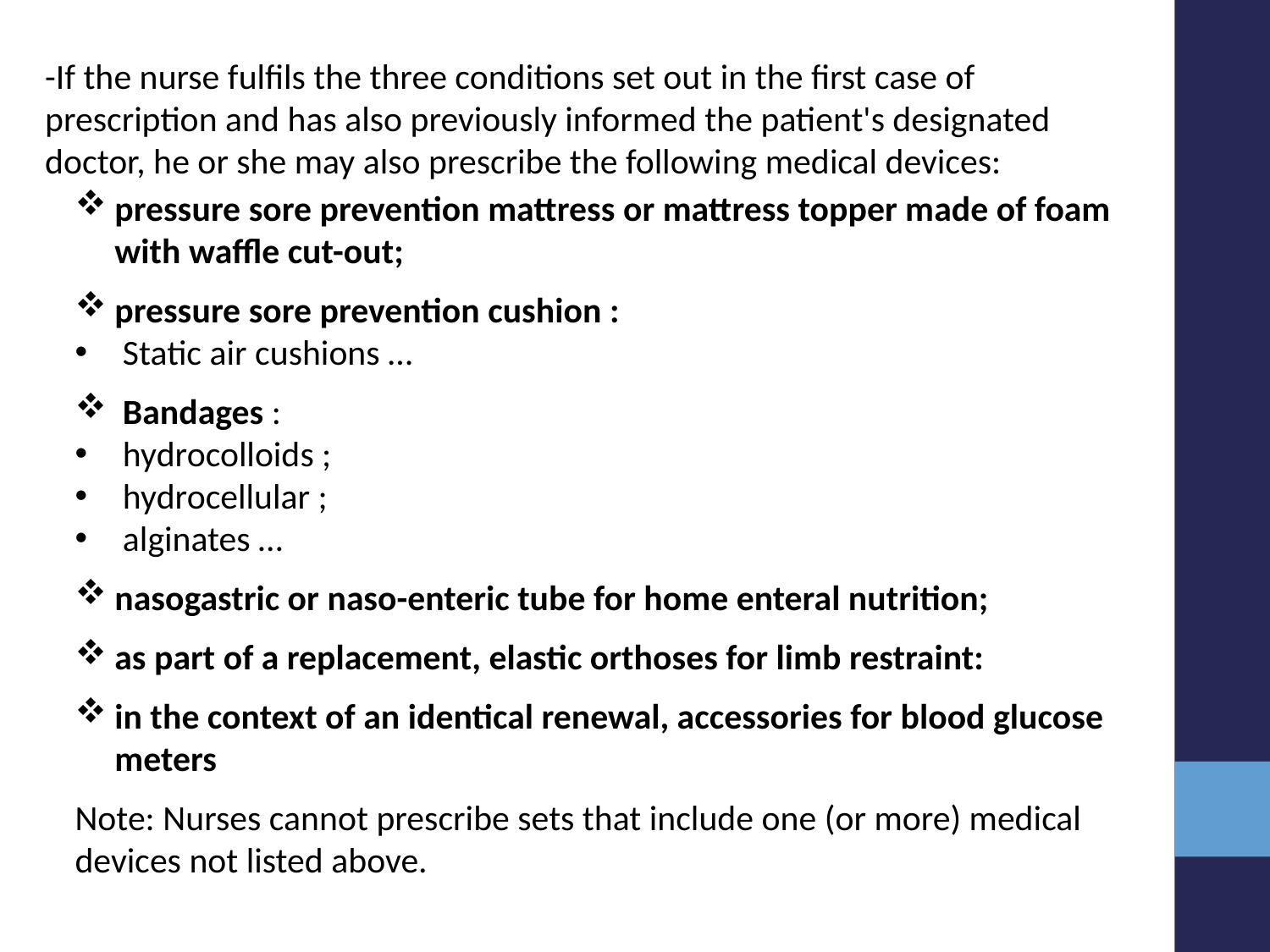

# -If the nurse fulfils the three conditions set out in the first case of prescription and has also previously informed the patient's designated doctor, he or she may also prescribe the following medical devices:
pressure sore prevention mattress or mattress topper made of foam with waffle cut-out;

pressure sore prevention cushion :
 Static air cushions …

 Bandages :
 hydrocolloids ;
 hydrocellular ;
 alginates …

nasogastric or naso-enteric tube for home enteral nutrition;

as part of a replacement, elastic orthoses for limb restraint:

in the context of an identical renewal, accessories for blood glucose meters

Note: Nurses cannot prescribe sets that include one (or more) medical devices not listed above.